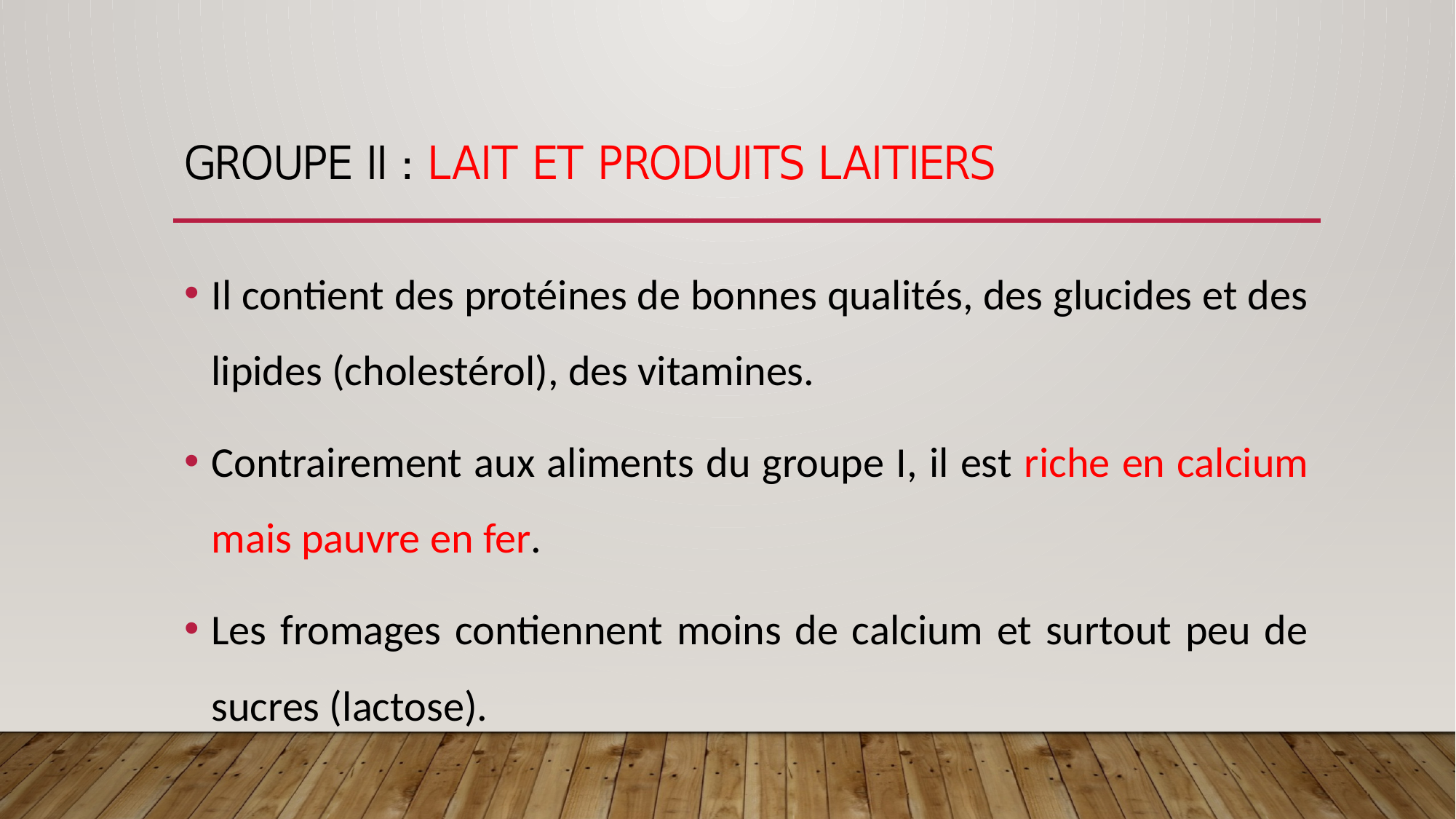

# Groupe II : Lait et Produits laitiers
Il contient des protéines de bonnes qualités, des glucides et des lipides (cholestérol), des vitamines.
Contrairement aux aliments du groupe I, il est riche en calcium mais pauvre en fer.
Les fromages contiennent moins de calcium et surtout peu de sucres (lactose).